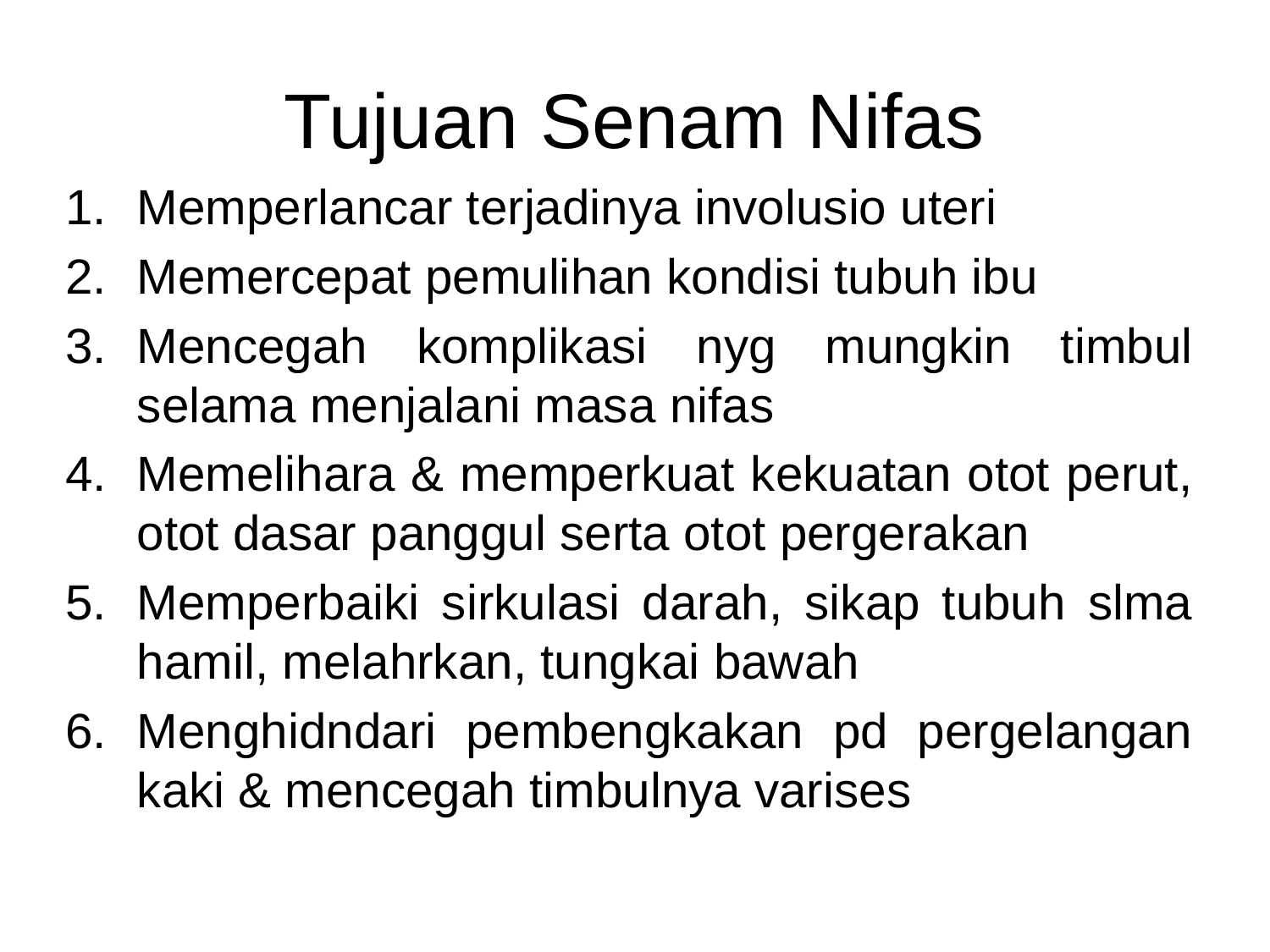

# Tujuan Senam Nifas
Memperlancar terjadinya involusio uteri
Memercepat pemulihan kondisi tubuh ibu
Mencegah komplikasi nyg mungkin timbul selama menjalani masa nifas
Memelihara & memperkuat kekuatan otot perut, otot dasar panggul serta otot pergerakan
Memperbaiki sirkulasi darah, sikap tubuh slma hamil, melahrkan, tungkai bawah
Menghidndari pembengkakan pd pergelangan kaki & mencegah timbulnya varises